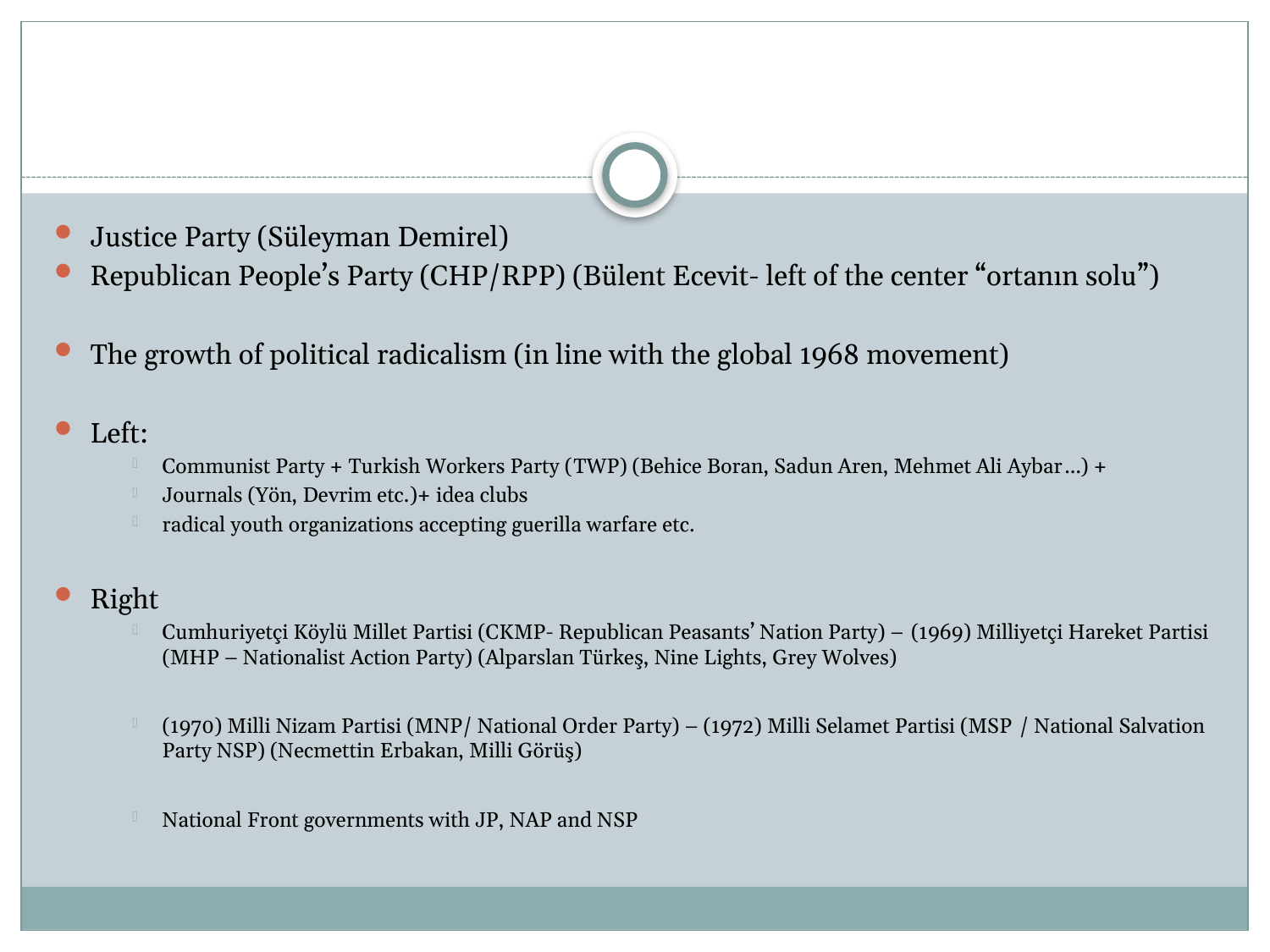

#
Justice Party (Süleyman Demirel)
Republican People’s Party (CHP/RPP) (Bülent Ecevit- left of the center “ortanın solu”)

The growth of political radicalism (in line with the global 1968 movement)

Left:
Communist Party + Turkish Workers Party (TWP) (Behice Boran, Sadun Aren, Mehmet Ali Aybar…) +
Journals (Yön, Devrim etc.)+ idea clubs
radical youth organizations accepting guerilla warfare etc.

Right
Cumhuriyetçi Köylü Millet Partisi (CKMP- Republican Peasants’ Nation Party) – (1969) Milliyetçi Hareket Partisi (MHP – Nationalist Action Party) (Alparslan Türkeş, Nine Lights, Grey Wolves)

(1970) Milli Nizam Partisi (MNP/ National Order Party) – (1972) Milli Selamet Partisi (MSP / National Salvation Party NSP) (Necmettin Erbakan, Milli Görüş)

National Front governments with JP, NAP and NSP